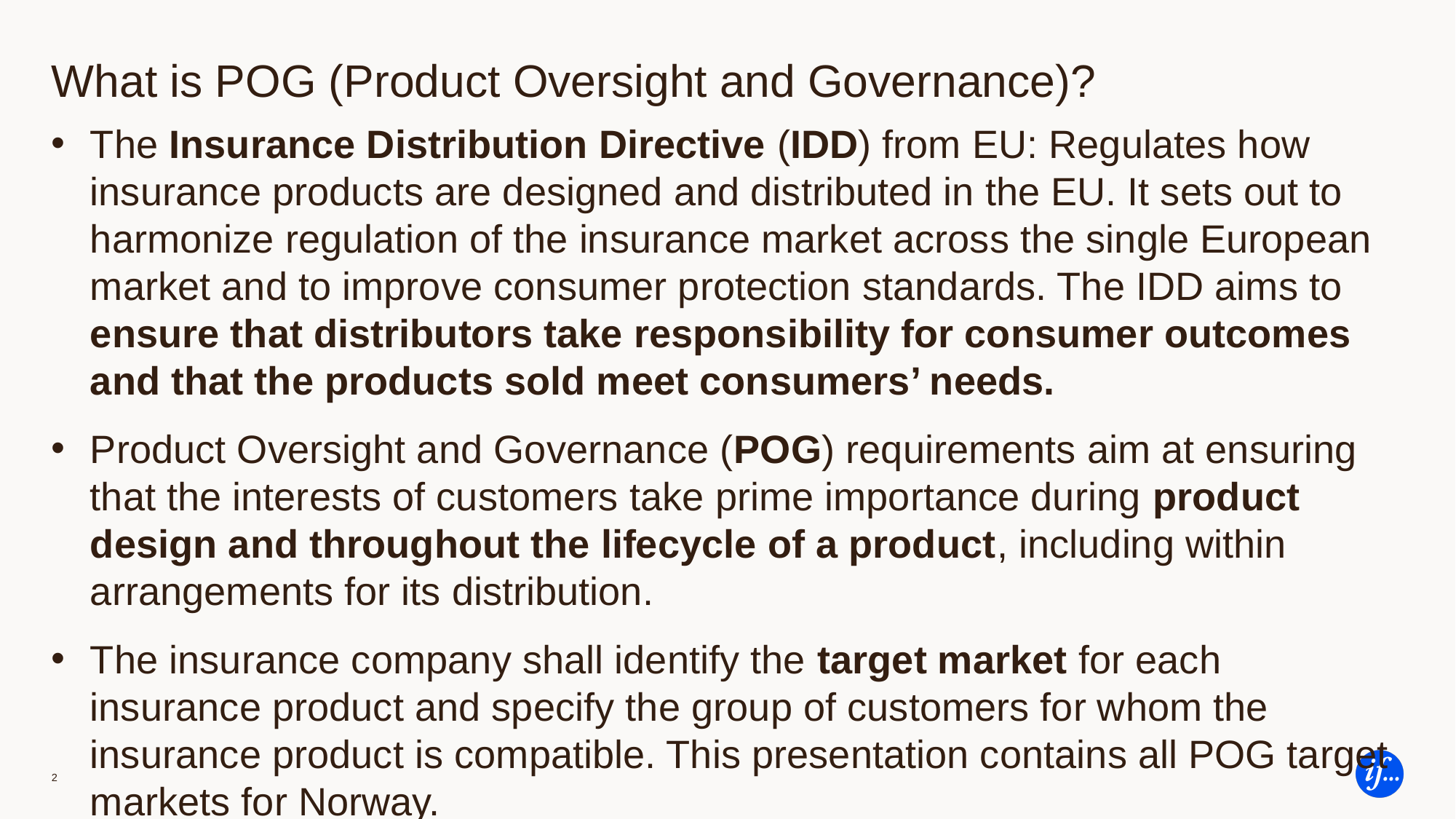

# What is POG (Product Oversight and Governance)?
The Insurance Distribution Directive (IDD) from EU: Regulates how insurance products are designed and distributed in the EU. It sets out to harmonize regulation of the insurance market across the single European market and to improve consumer protection standards. The IDD aims to ensure that distributors take responsibility for consumer outcomes and that the products sold meet consumers’ needs.
Product Oversight and Governance (POG) requirements aim at ensuring that the interests of customers take prime importance during product design and throughout the lifecycle of a product, including within arrangements for its distribution.
The insurance company shall identify the target market for each insurance product and specify the group of customers for whom the insurance product is compatible. This presentation contains all POG target markets for Norway.

Link

2